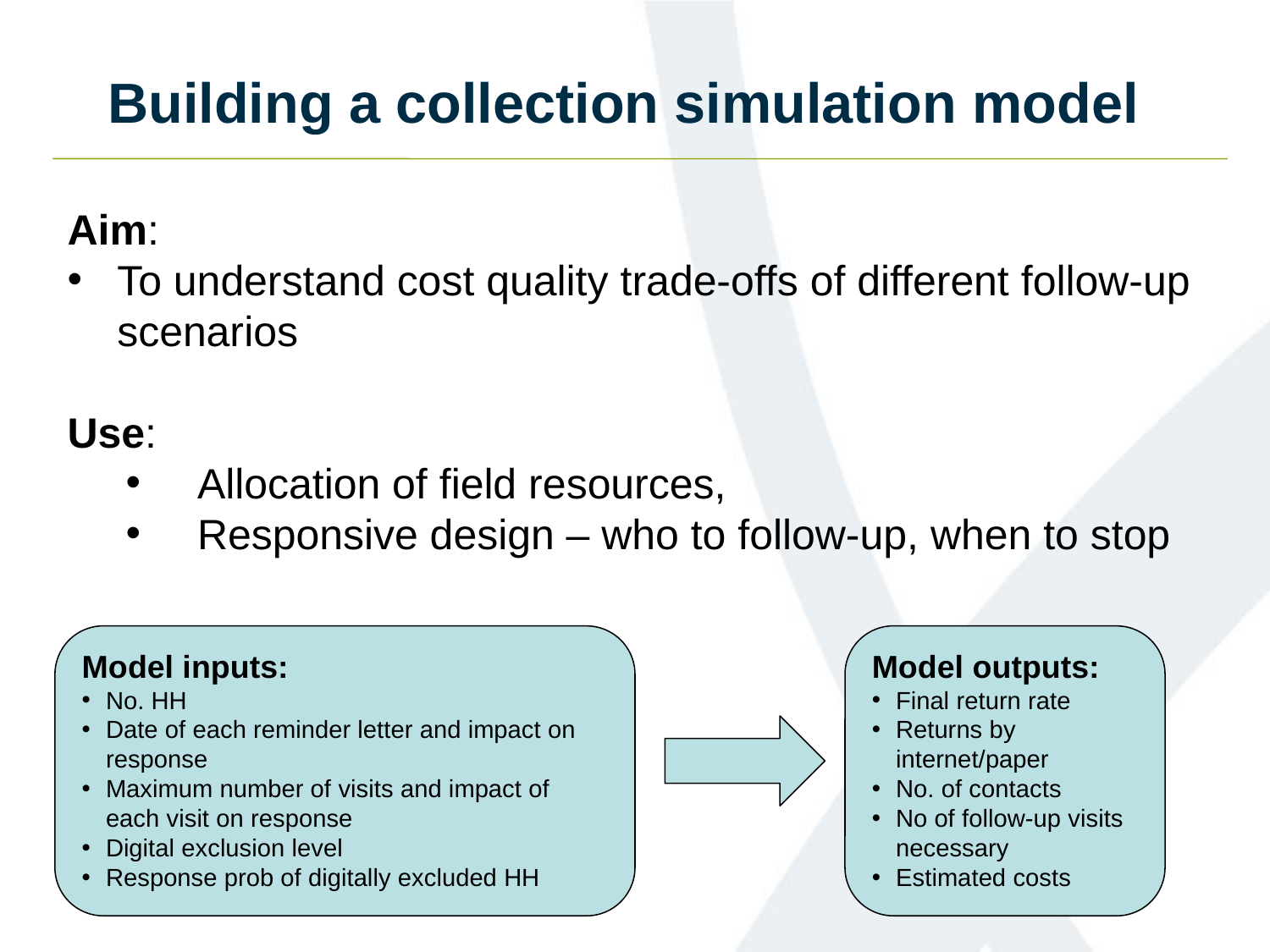

# Building a collection simulation model
Aim:
To understand cost quality trade-offs of different follow-up scenarios

Use:
Allocation of field resources,
Responsive design – who to follow-up, when to stop

Model inputs:
No. HH
Date of each reminder letter and impact on response
Maximum number of visits and impact of each visit on response
Digital exclusion level
Response prob of digitally excluded HH

Model outputs:
Final return rate
Returns by internet/paper
No. of contacts
No of follow-up visits necessary
Estimated costs